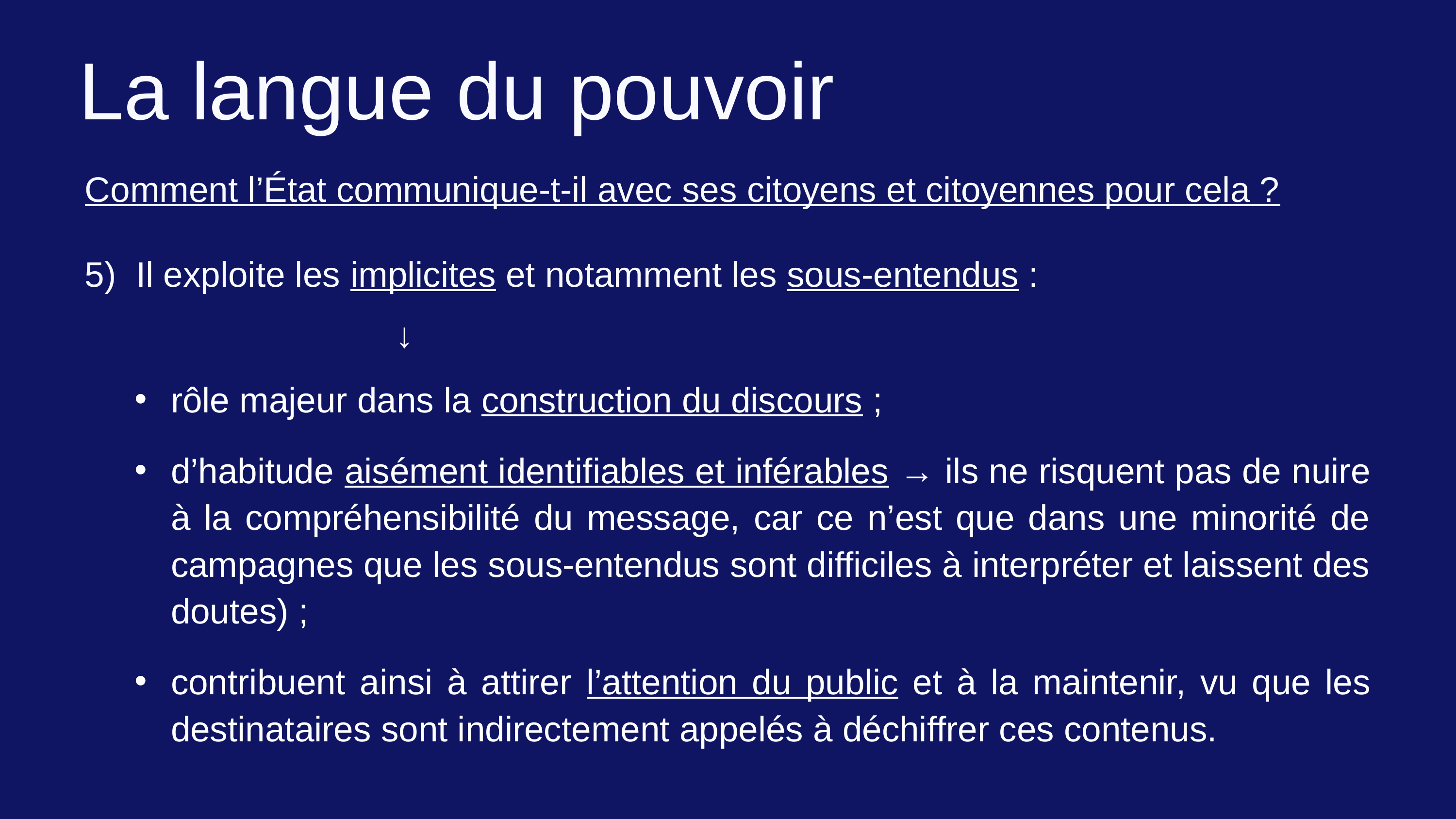

La langue du pouvoir
Comment l’État communique-t-il avec ses citoyens et citoyennes pour cela ?

5)  Il exploite les implicites et notamment les sous-entendus :
			  ↓
rôle majeur dans la construction du discours ;
d’habitude aisément identifiables et inférables → ils ne risquent pas de nuire à la compréhensibilité du message, car ce n’est que dans une minorité de campagnes que les sous-entendus sont difficiles à interpréter et laissent des doutes) ;
contribuent ainsi à attirer l’attention du public et à la maintenir, vu que les destinataires sont indirectement appelés à déchiffrer ces contenus.